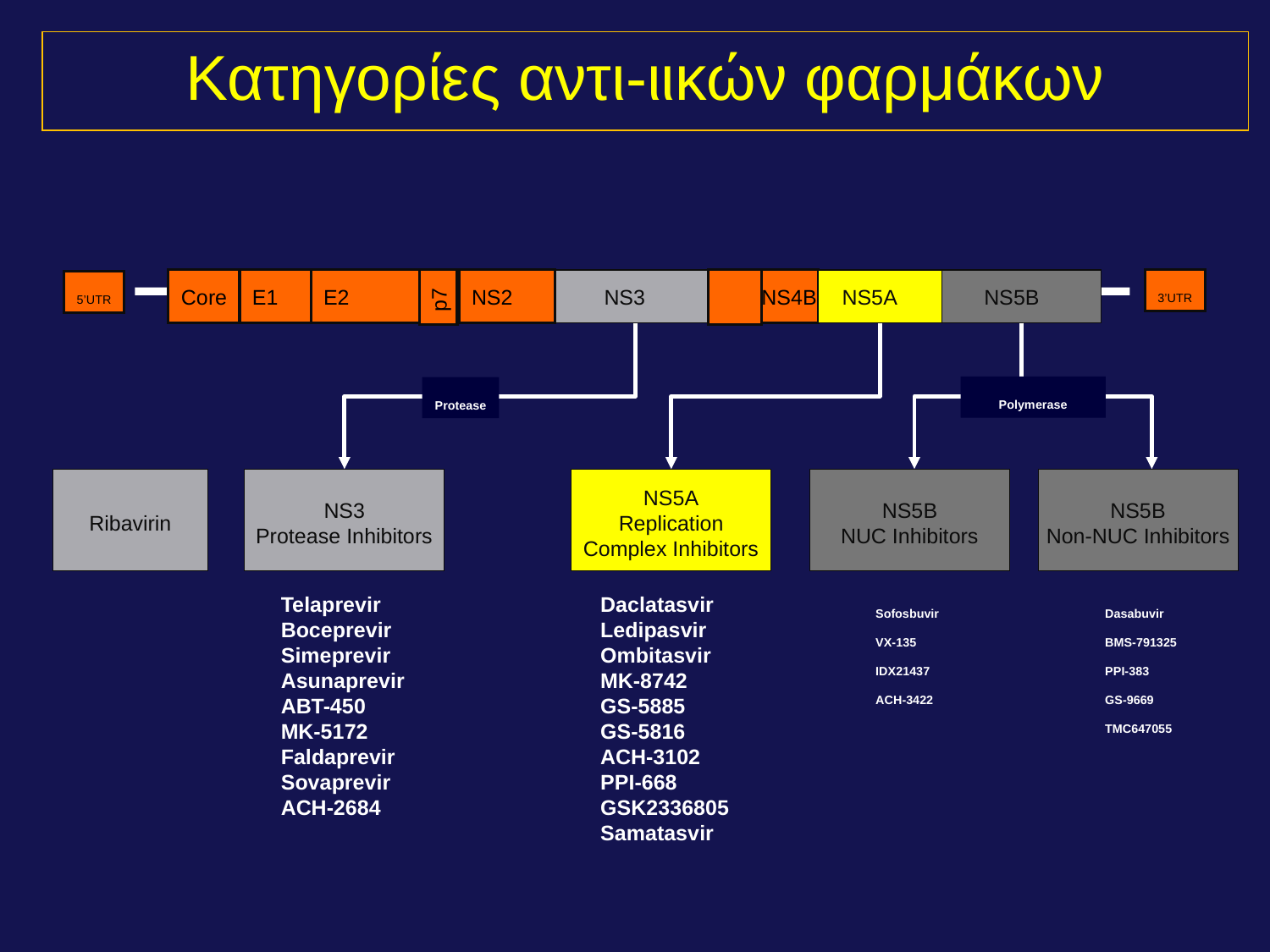

# Κατηγορίες αντι-ιικών φαρμάκων
Core
E1
E2
NS2
      NS3
NS4B
  NS5A
     NS5B
3’UTR

5’UTR
p7

Polymerase
Protease
Ribavirin
NS3
Protease Inhibitors
NS5A
Replication Complex Inhibitors
NS5B
NUC Inhibitors
NS5B
Non-NUC Inhibitors
Telaprevir
Boceprevir
Simeprevir
Asunaprevir
ABT-450
MK-5172
Faldaprevir
Sovaprevir
ACH-2684

Daclatasvir
Ledipasvir
Ombitasvir
MK-8742
GS-5885
GS-5816
ACH-3102
PPI-668
GSK2336805
Samatasvir
Sofosbuvir
VX-135
IDX21437
ACH-3422
Dasabuvir
BMS-791325
PPI-383
GS-9669
TMC647055